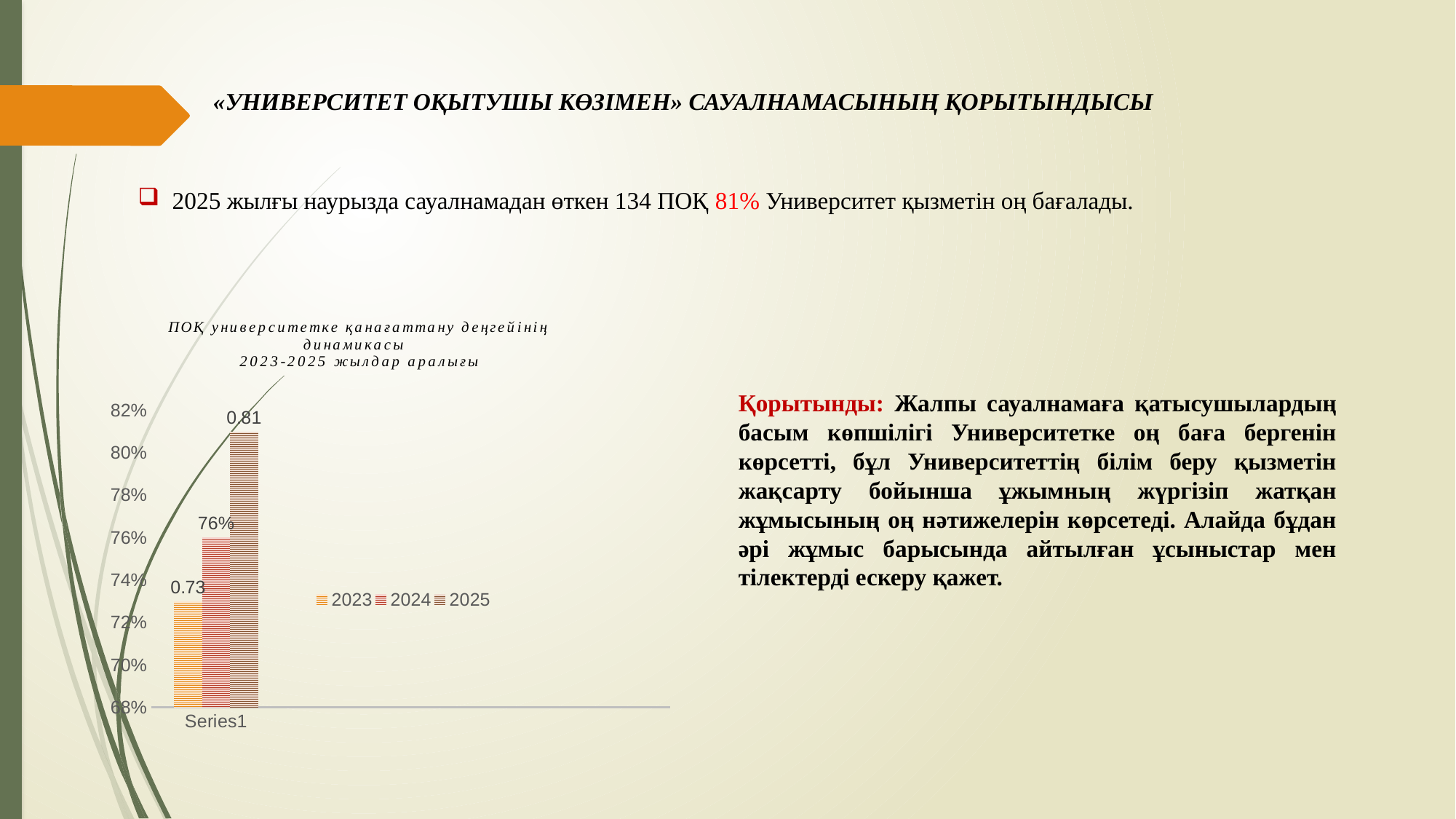

«УНИВЕРСИТЕТ ОҚЫТУШЫ КӨЗІМЕН» САУАЛНАМАСЫНЫҢ ҚОРЫТЫНДЫСЫ
2025 жылғы наурызда сауалнамадан өткен 134 ПОҚ 81% Университет қызметін оң бағалады.

### Chart: ПОҚ университетке қанағаттану деңгейінің динамикасы
2023-2025 жылдар аралығы

| Category | 2023 | 2024 | 2025 |
|---|---|---|---|
|  | 0.73 | 0.76 | 0.81 |
|  | None | None | None |
|  | None | None | None |
|  | None | None | None |
Қорытынды: Жалпы сауалнамаға қатысушылардың басым көпшілігі Университетке оң баға бергенін көрсетті, бұл Университеттің білім беру қызметін жақсарту бойынша ұжымның жүргізіп жатқан жұмысының оң нәтижелерін көрсетеді. Алайда бұдан әрі жұмыс барысында айтылған ұсыныстар мен тілектерді ескеру қажет.